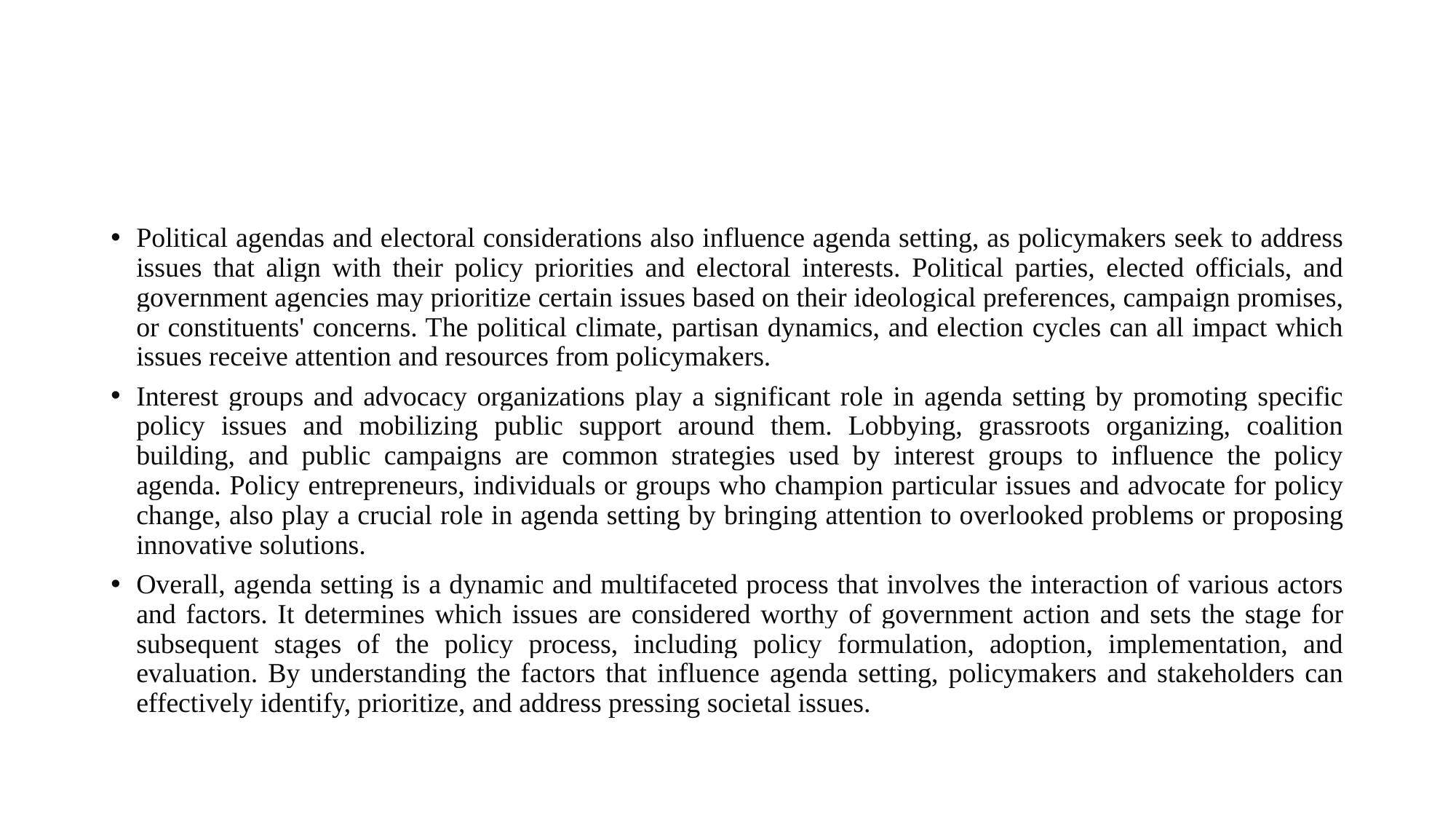

#
Political agendas and electoral considerations also influence agenda setting, as policymakers seek to address issues that align with their policy priorities and electoral interests. Political parties, elected officials, and government agencies may prioritize certain issues based on their ideological preferences, campaign promises, or constituents' concerns. The political climate, partisan dynamics, and election cycles can all impact which issues receive attention and resources from policymakers.
Interest groups and advocacy organizations play a significant role in agenda setting by promoting specific policy issues and mobilizing public support around them. Lobbying, grassroots organizing, coalition building, and public campaigns are common strategies used by interest groups to influence the policy agenda. Policy entrepreneurs, individuals or groups who champion particular issues and advocate for policy change, also play a crucial role in agenda setting by bringing attention to overlooked problems or proposing innovative solutions.
Overall, agenda setting is a dynamic and multifaceted process that involves the interaction of various actors and factors. It determines which issues are considered worthy of government action and sets the stage for subsequent stages of the policy process, including policy formulation, adoption, implementation, and evaluation. By understanding the factors that influence agenda setting, policymakers and stakeholders can effectively identify, prioritize, and address pressing societal issues.